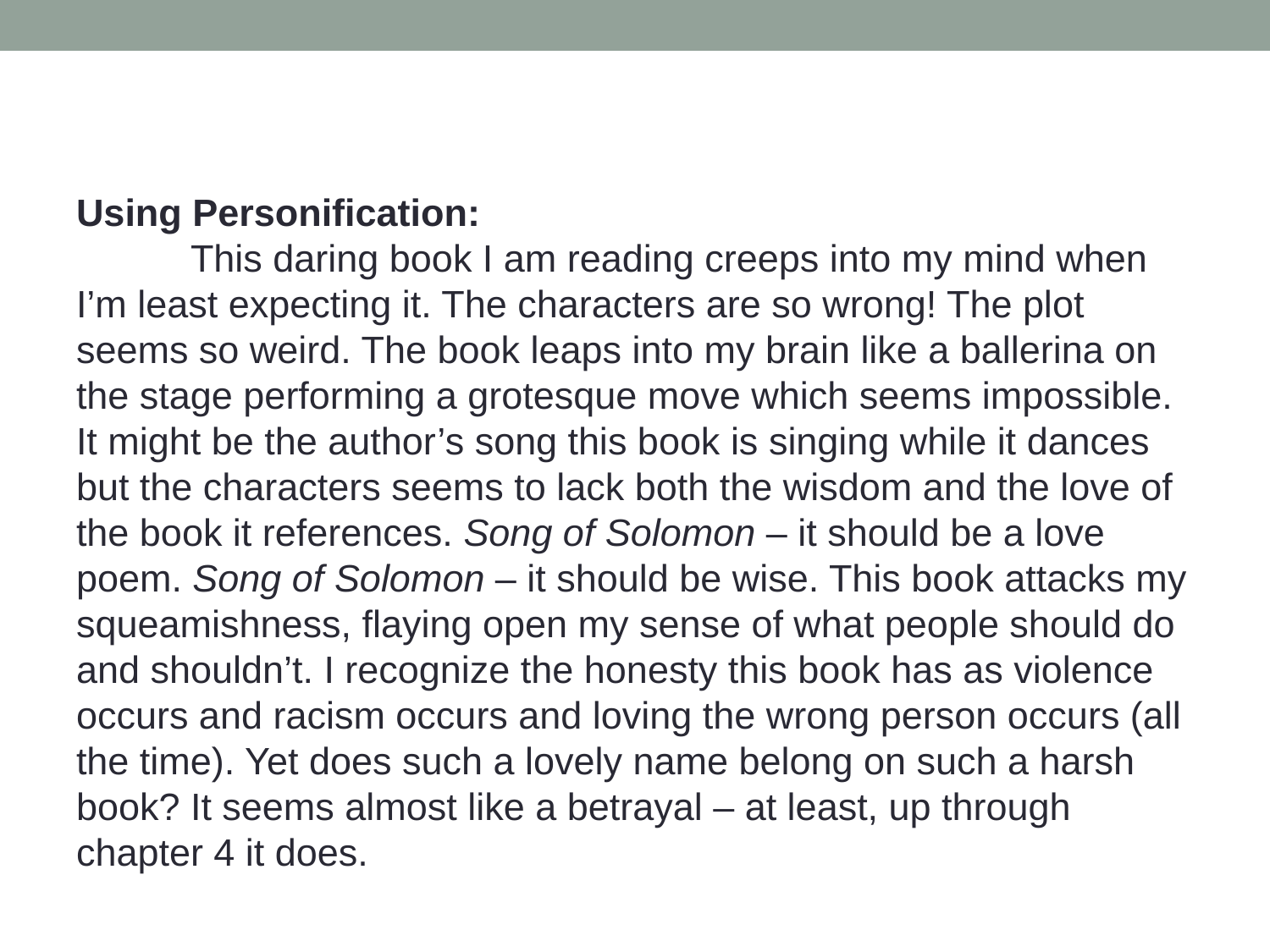

Using Personification:
	This daring book I am reading creeps into my mind when I’m least expecting it. The characters are so wrong! The plot seems so weird. The book leaps into my brain like a ballerina on the stage performing a grotesque move which seems impossible. It might be the author’s song this book is singing while it dances but the characters seems to lack both the wisdom and the love of the book it references. Song of Solomon – it should be a love poem. Song of Solomon – it should be wise. This book attacks my squeamishness, flaying open my sense of what people should do and shouldn’t. I recognize the honesty this book has as violence occurs and racism occurs and loving the wrong person occurs (all the time). Yet does such a lovely name belong on such a harsh book? It seems almost like a betrayal – at least, up through chapter 4 it does.